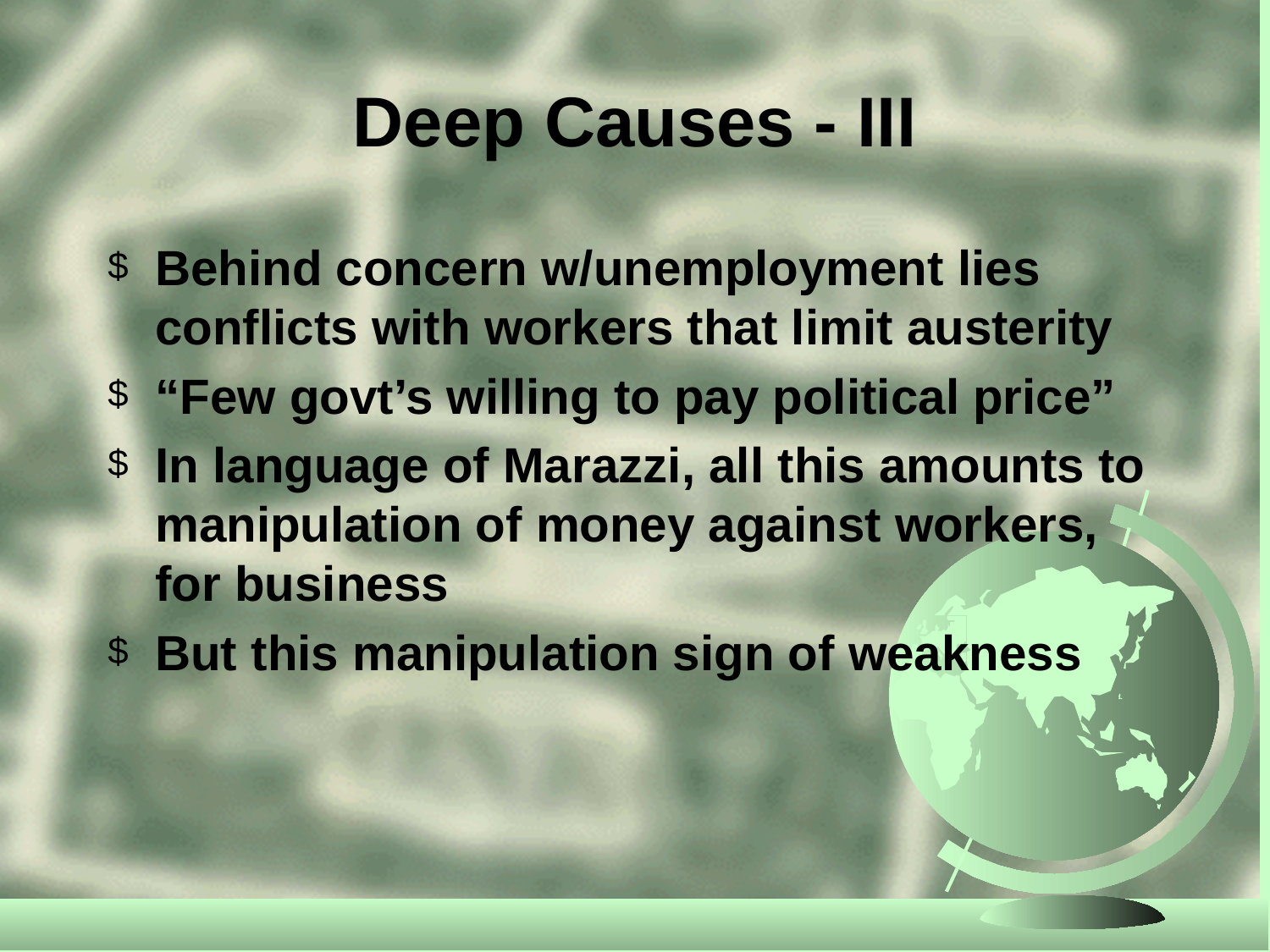

# Deep Causes - III
Behind concern w/unemployment lies conflicts with workers that limit austerity
“Few govt’s willing to pay political price”
In language of Marazzi, all this amounts to manipulation of money against workers, for business
But this manipulation sign of weakness